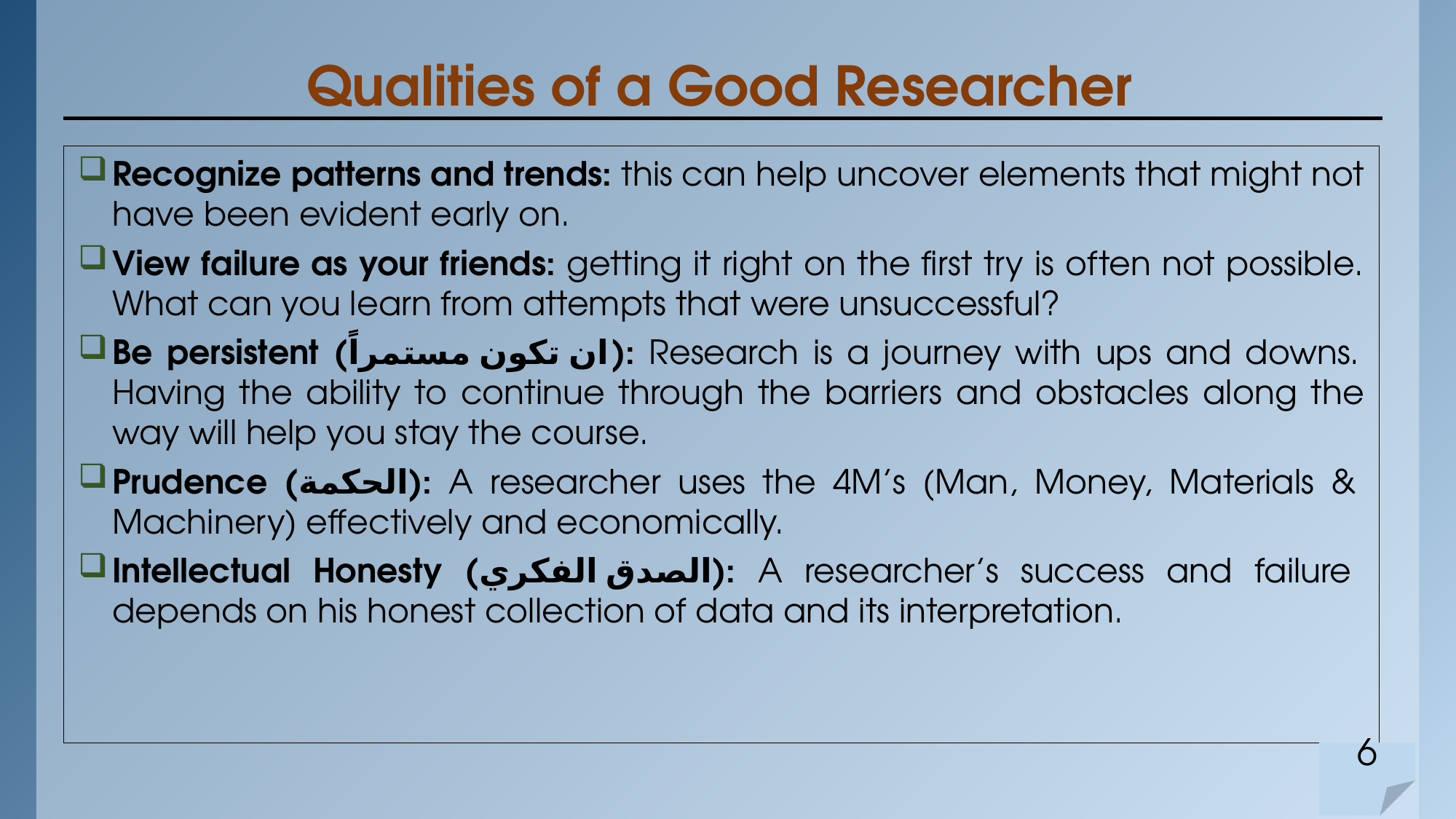

# Qualities of a Good Researcher
Recognize patterns and trends: this can help uncover elements that might not have been evident early on.
View failure as your friends: getting it right on the first try is often not possible. What can you learn from attempts that were unsuccessful?
Be persistent (ان تكون مستمراً): Research is a journey with ups and downs. Having the ability to continue through the barriers and obstacles along the way will help you stay the course.
Prudence (الحكمة): A researcher uses the 4M’s (Man, Money, Materials & Machinery) effectively and economically.
Intellectual Honesty (الصدق الفكري): A researcher’s success and failure depends on his honest collection of data and its interpretation.
6